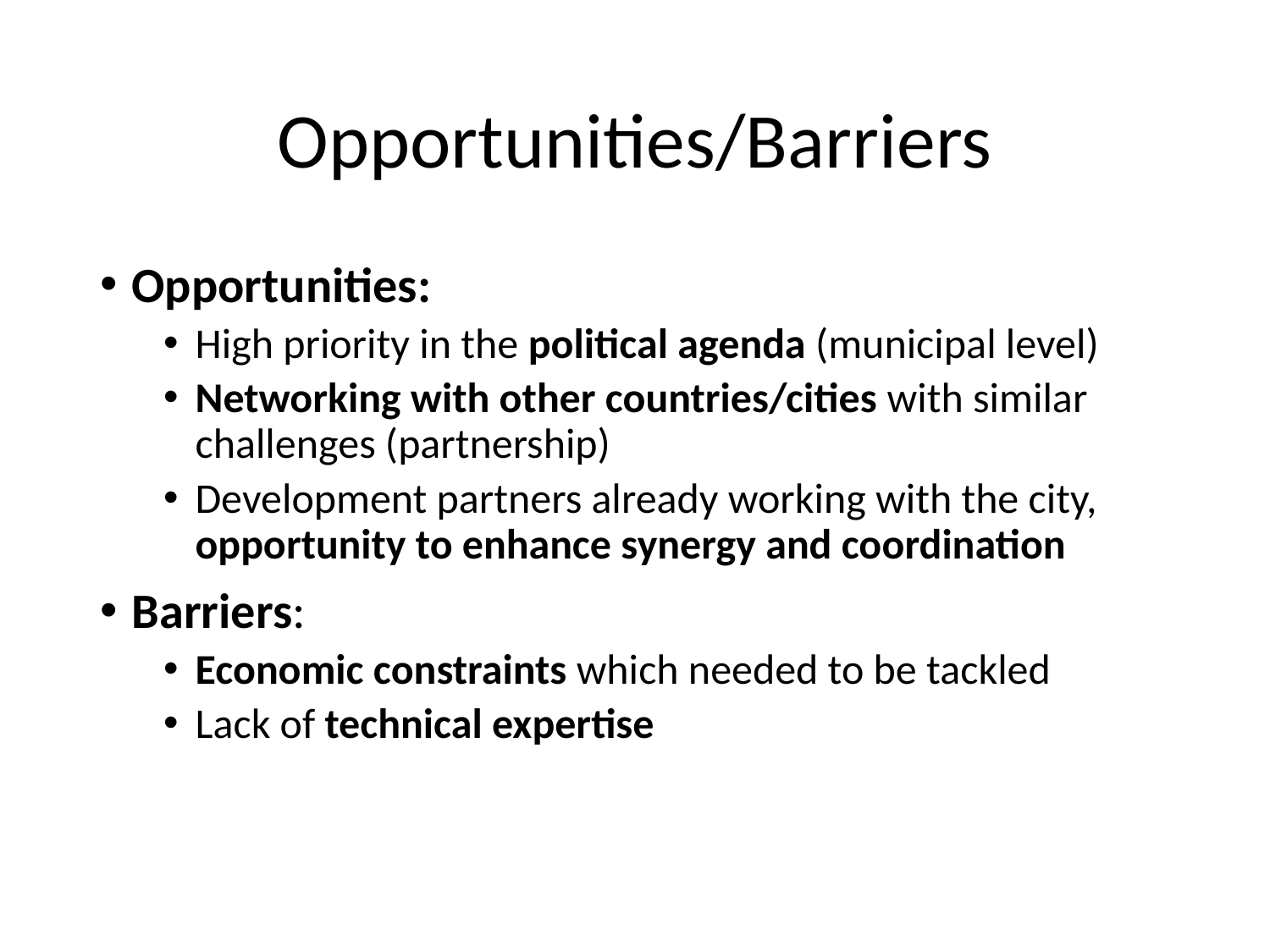

# Opportunities/Barriers
Opportunities:
High priority in the political agenda (municipal level)
Networking with other countries/cities with similar challenges (partnership)
Development partners already working with the city, opportunity to enhance synergy and coordination
Barriers:
Economic constraints which needed to be tackled
Lack of technical expertise